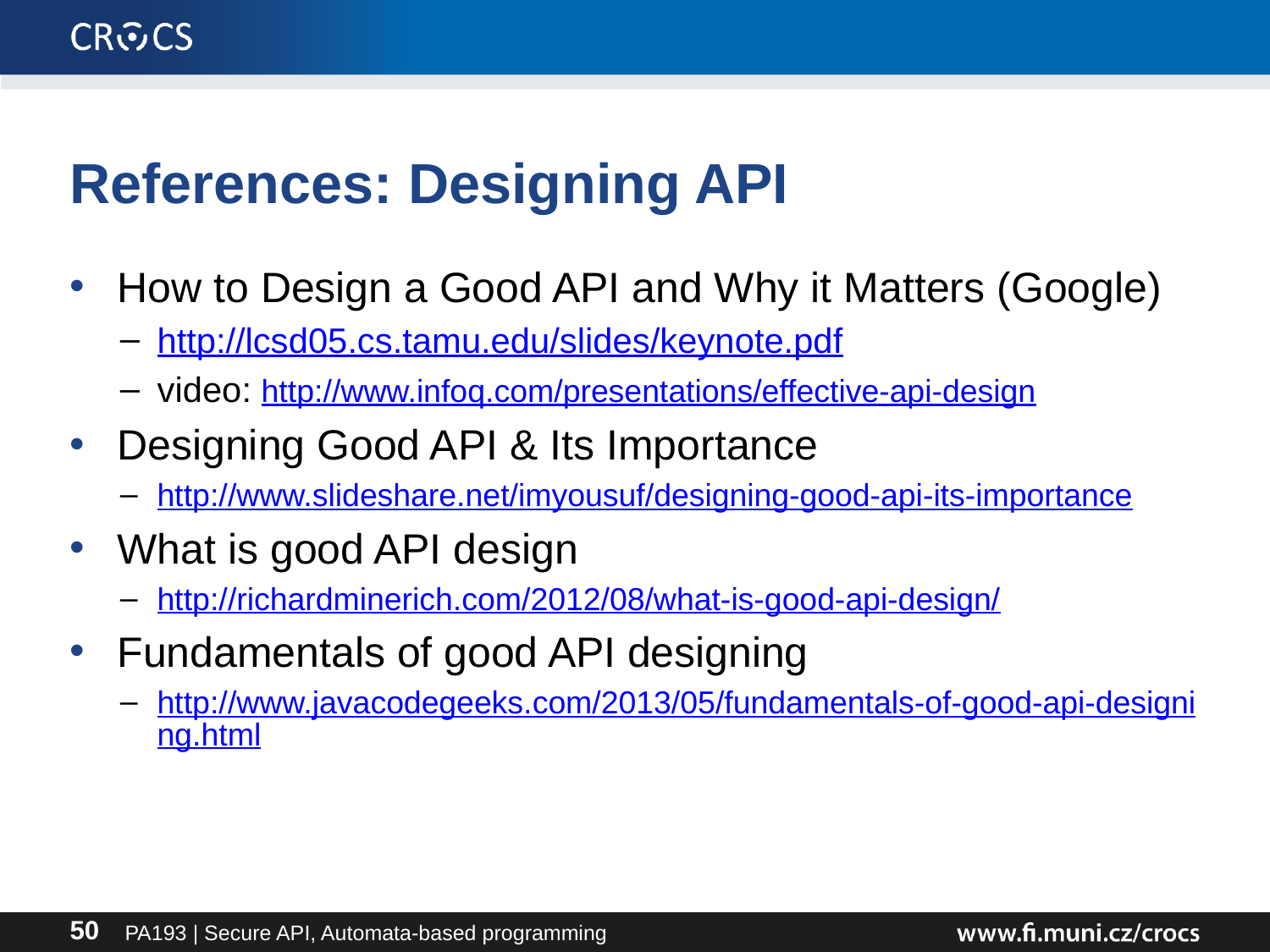

# References: Designing API
How to Design a Good API and Why it Matters (Google)
http://lcsd05.cs.tamu.edu/slides/keynote.pdf
video: http://www.infoq.com/presentations/effective-api-design
Designing Good API & Its Importance
http://www.slideshare.net/imyousuf/designing-good-api-its-importance
What is good API design
http://richardminerich.com/2012/08/what-is-good-api-design/
Fundamentals of good API designing
http://www.javacodegeeks.com/2013/05/fundamentals-of-good-api-designing.html

PA193 | Secure API, Automata-based programming
50